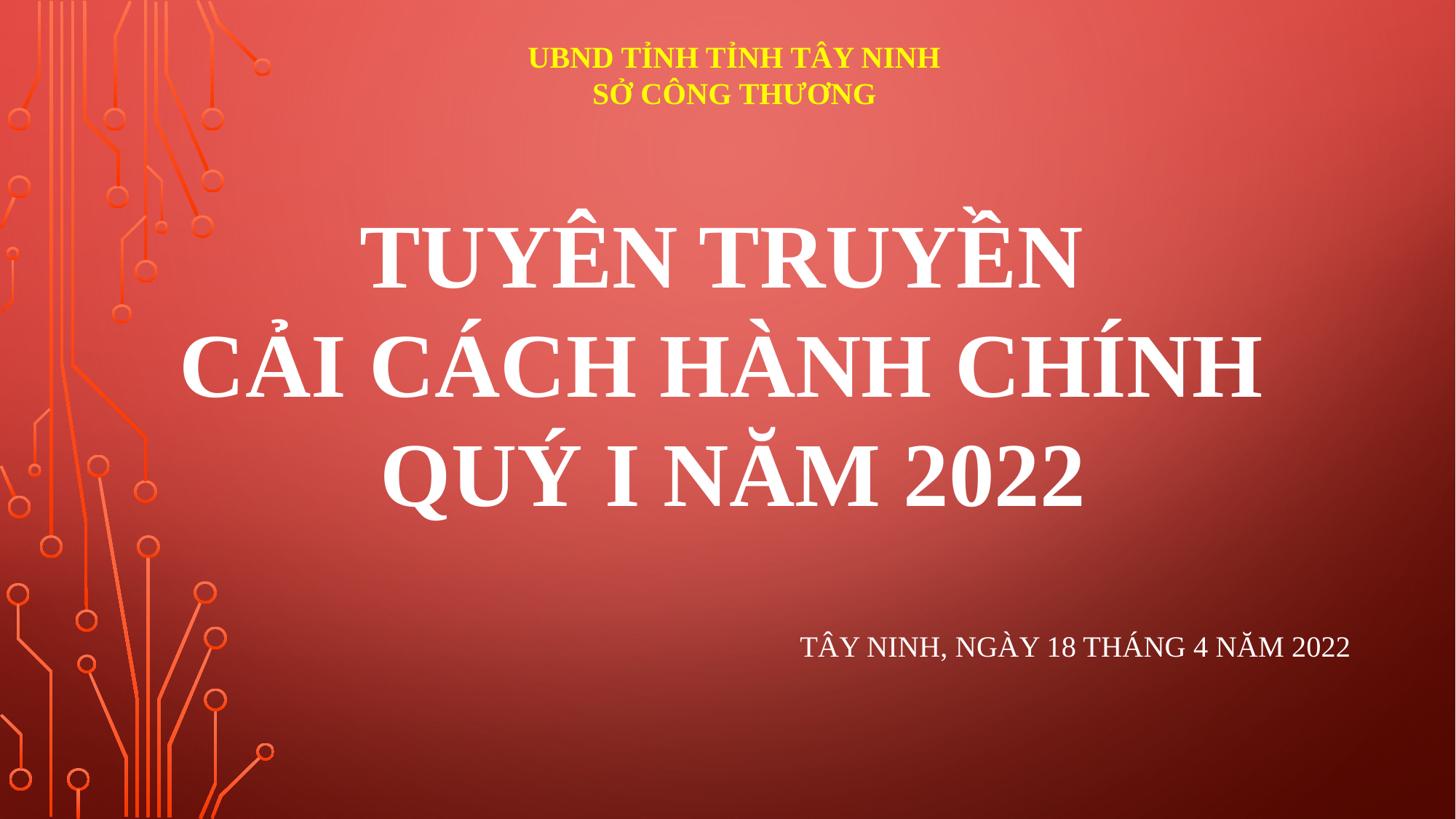

Ubnd tỉnh tỉnh tây ninh
Sở công thương
# TUYÊN TRUYỀN CẢI CÁCH HÀNH CHÍNH QUÝ I Năm 2022
Tây Ninh, ngày 18 tháng 4 năm 2022